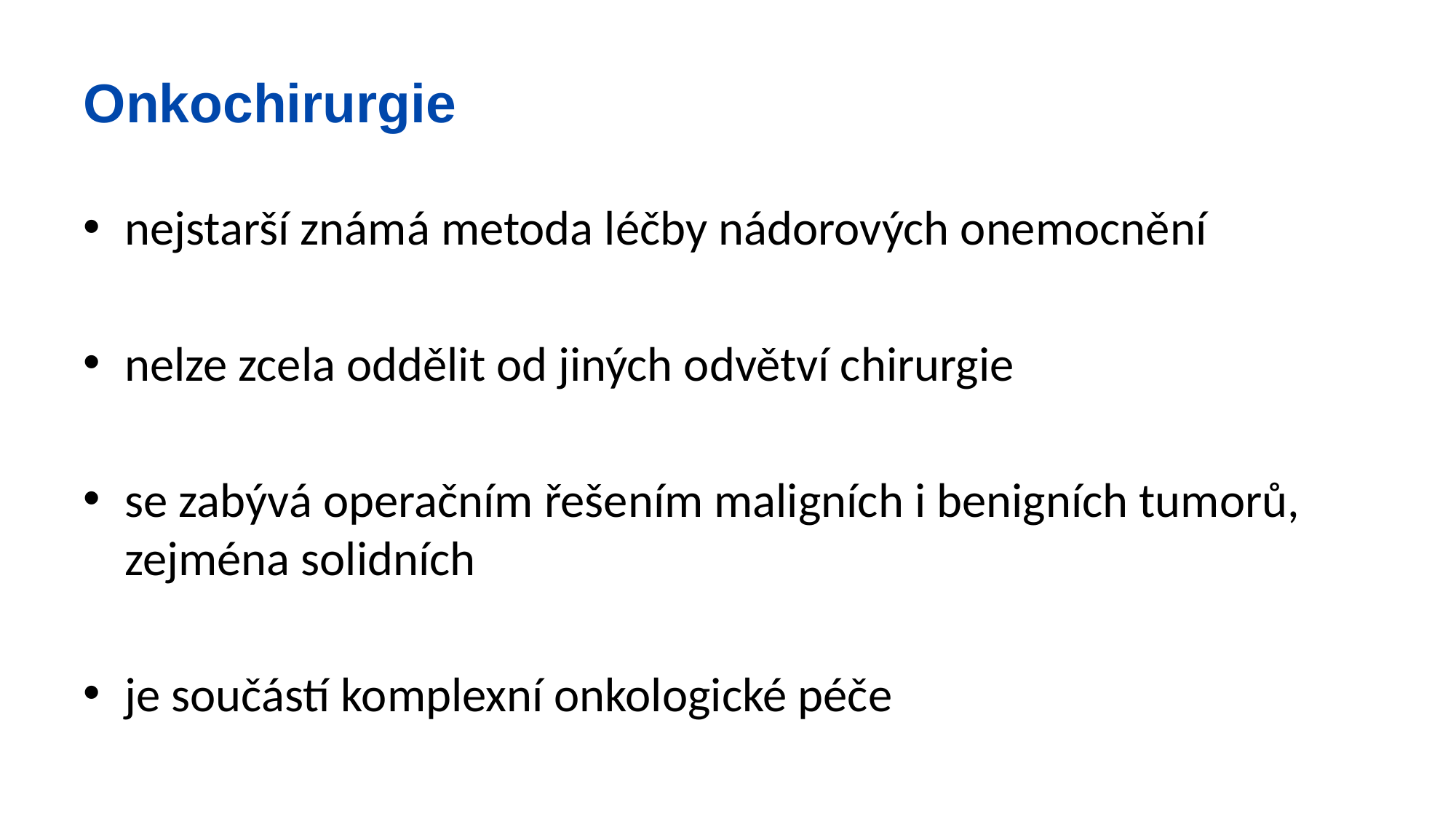

# Onkochirurgie
nejstarší známá metoda léčby nádorových onemocnění

nelze zcela oddělit od jiných odvětví chirurgie

se zabývá operačním řešením maligních i benigních tumorů, zejména solidních

je součástí komplexní onkologické péče